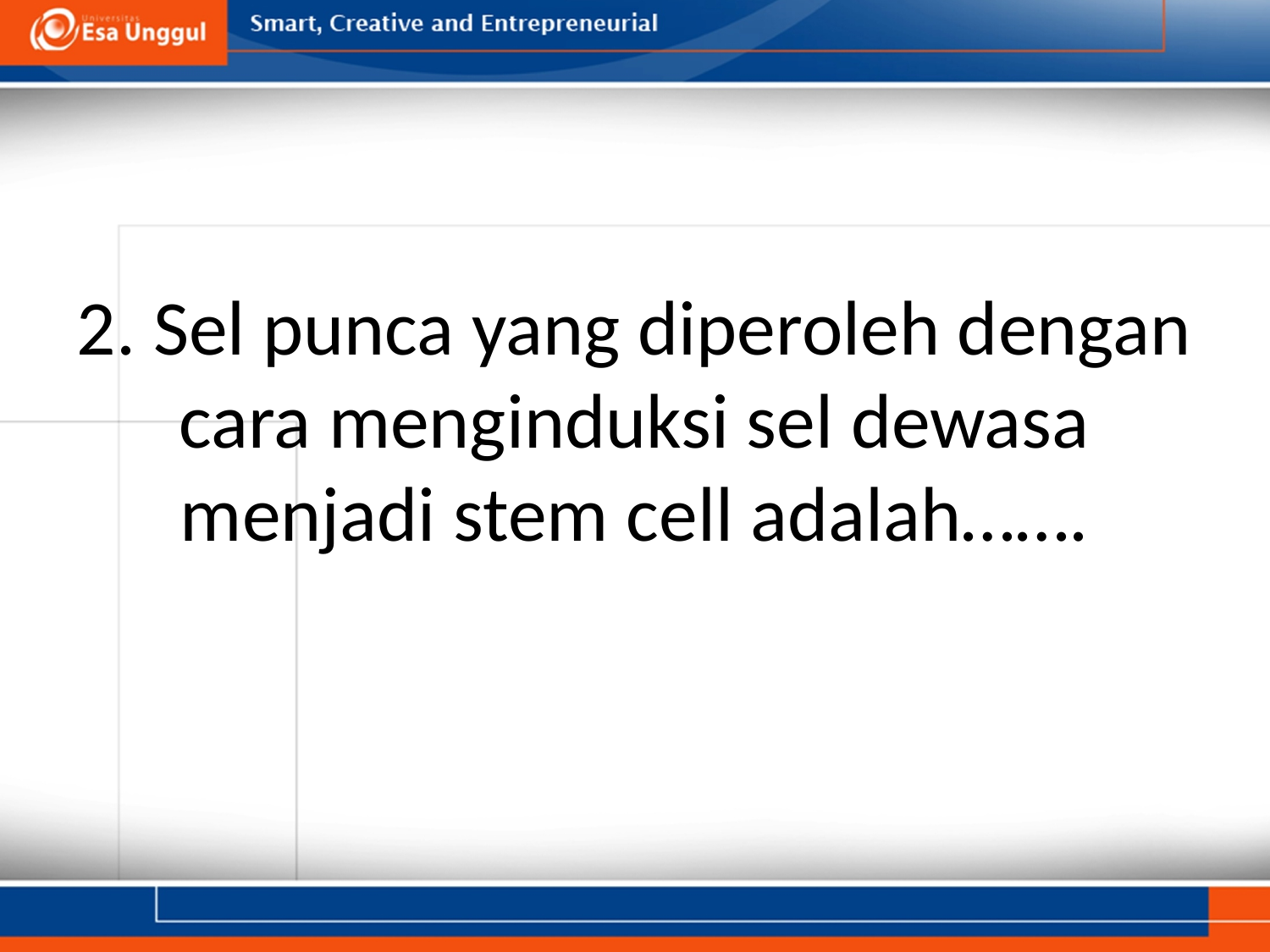

# 2. Sel punca yang diperoleh dengan cara menginduksi sel dewasa menjadi stem cell adalah…….